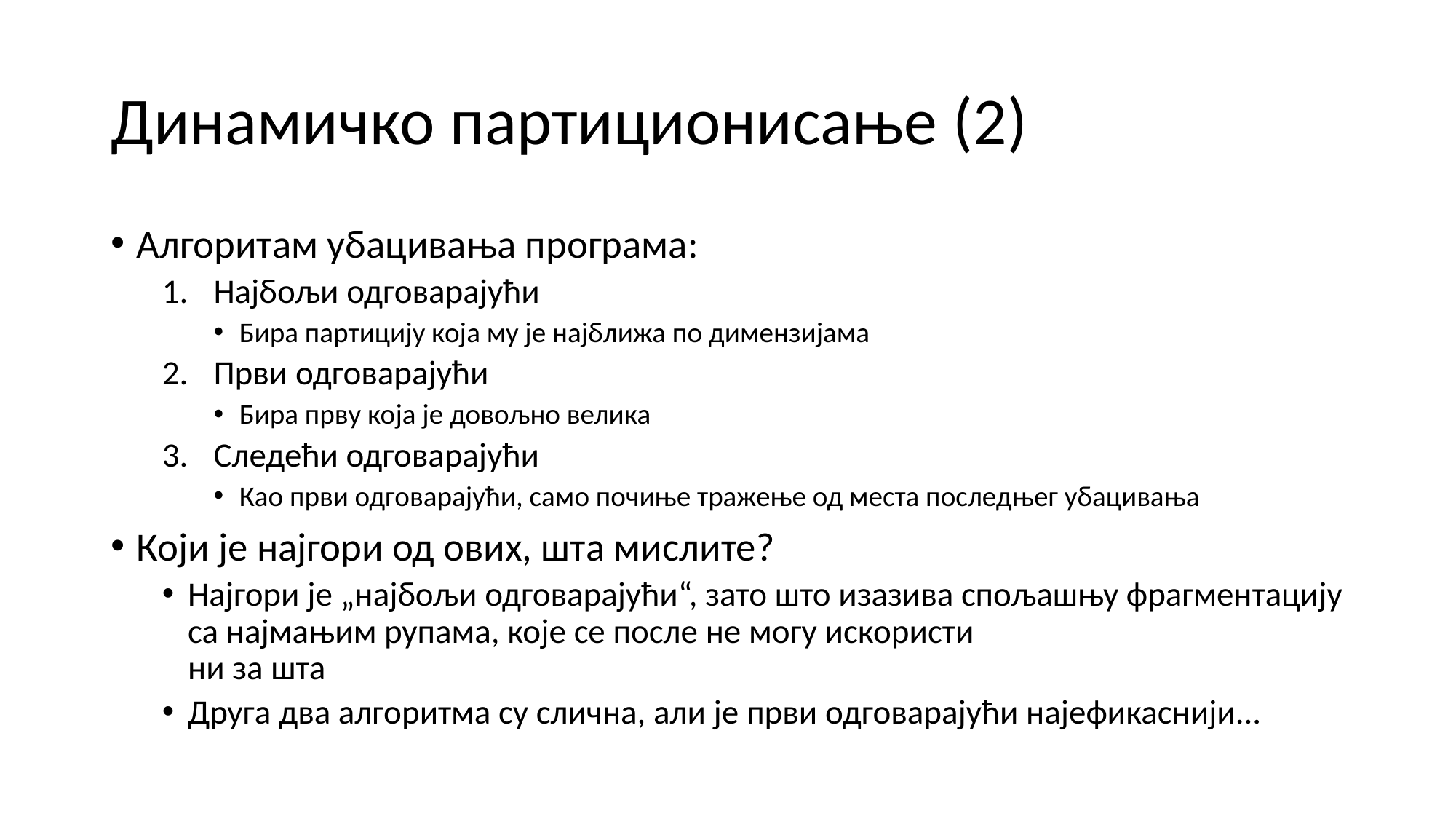

# Динамичко партиционисање (2)
Алгоритам убацивања програма:
Најбољи одговарајући
Бира партицију која му је најближа по димензијама
Први одговарајући
Бира прву која је довољно велика
Следећи одговарајући
Као први одговарајући, само почиње тражење од места последњег убацивања
Који је најгори од ових, шта мислите?
Најгори је „најбољи одговарајући“, зато што изазива спољашњу фрагментацију са најмањим рупама, које се после не могу искористи
ни за шта
Друга два алгоритма су слична, али је први одговарајући најефикаснији...